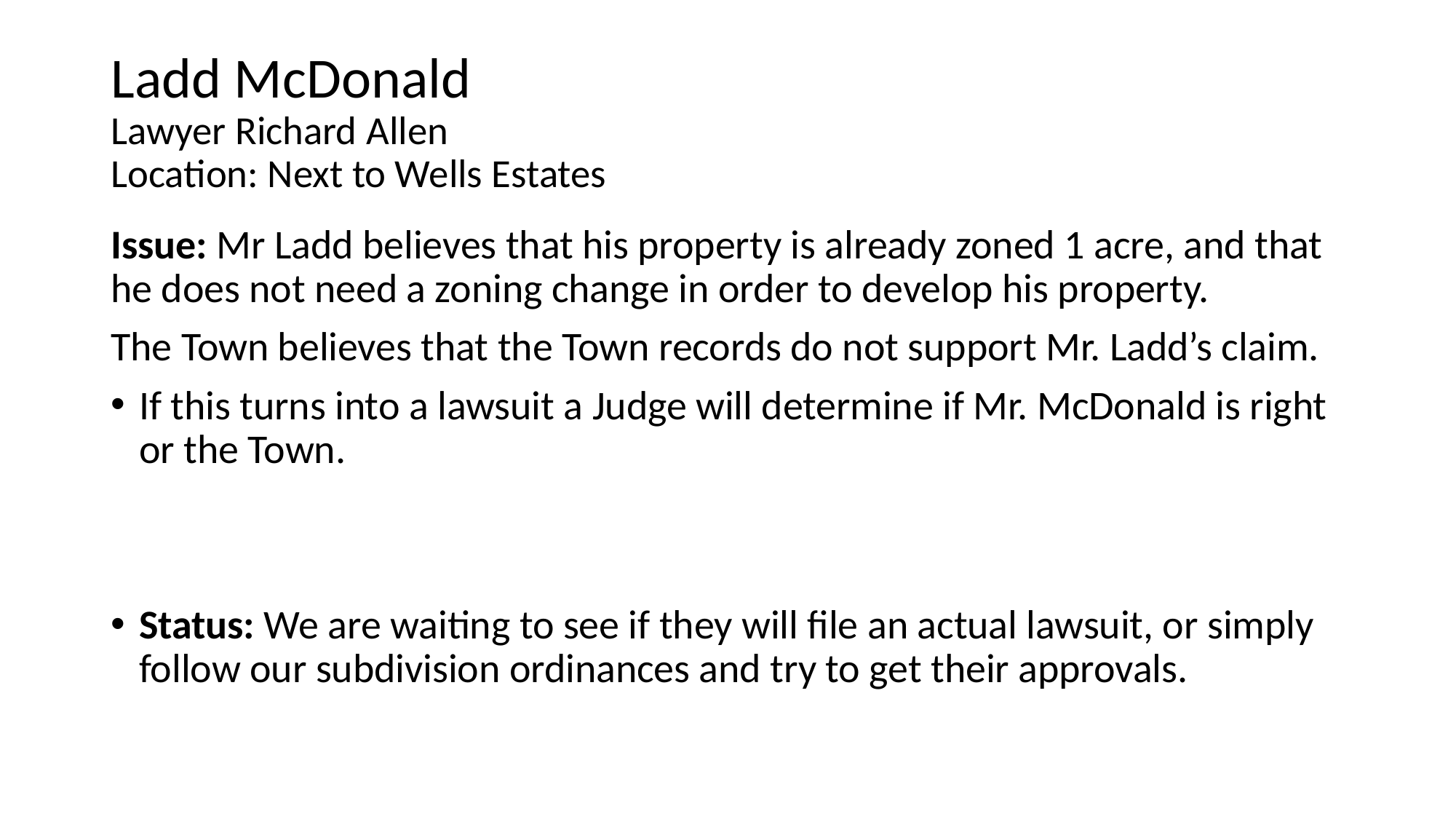

# Ladd McDonald Lawyer Richard Allen Location: Next to Wells Estates
Issue: Mr Ladd believes that his property is already zoned 1 acre, and that he does not need a zoning change in order to develop his property.
The Town believes that the Town records do not support Mr. Ladd’s claim.
If this turns into a lawsuit a Judge will determine if Mr. McDonald is right or the Town.

Status: We are waiting to see if they will file an actual lawsuit, or simply follow our subdivision ordinances and try to get their approvals.